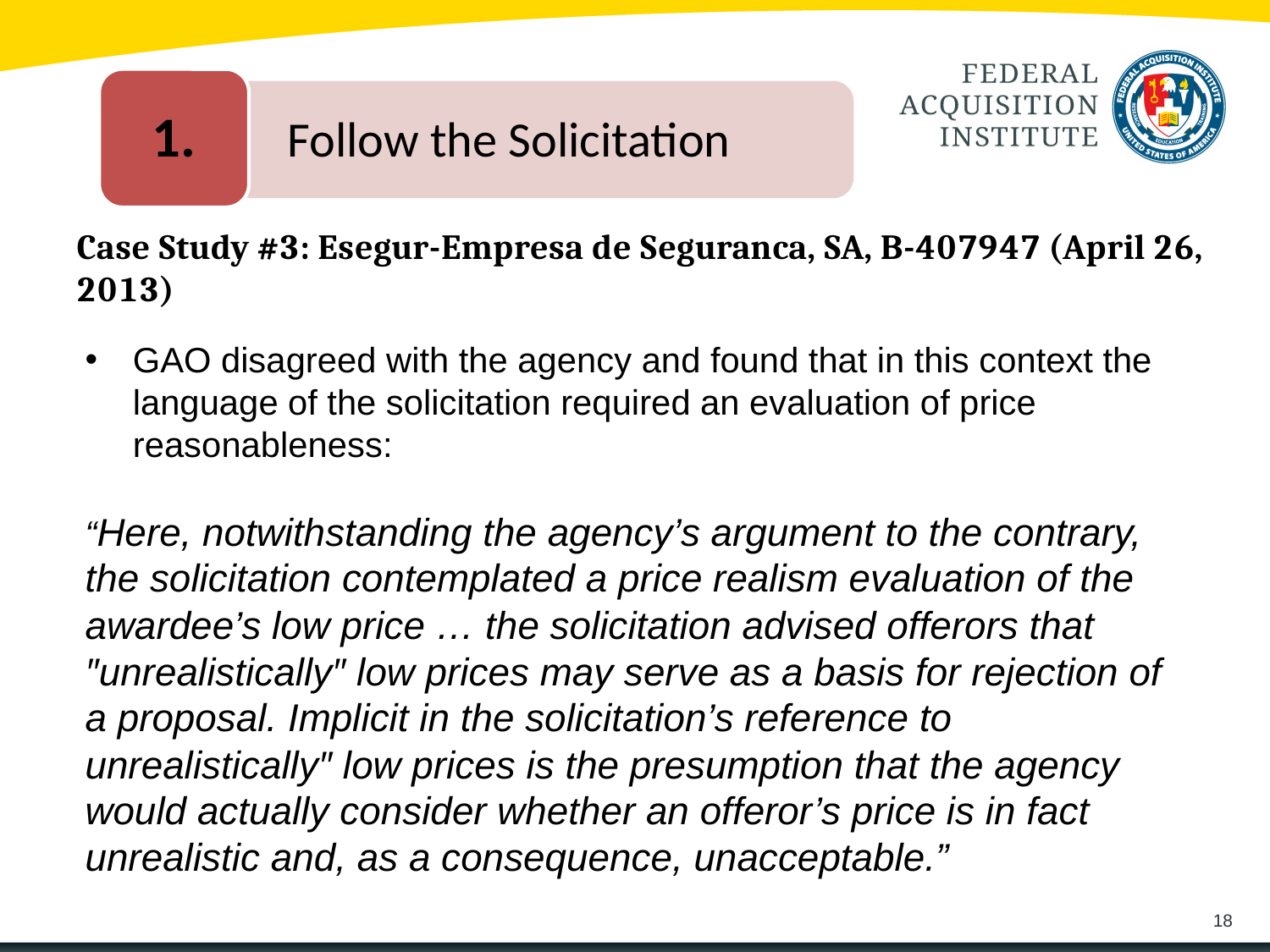

1.

	Follow the Solicitation
# Case Study #3: Esegur-Empresa de Seguranca, SA, B-407947 (April 26, 2013)
GAO disagreed with the agency and found that in this context the language of the solicitation required an evaluation of price reasonableness:

“Here, notwithstanding the agency’s argument to the contrary, the solicitation contemplated a price realism evaluation of the awardee’s low price … the solicitation advised offerors that ″unrealistically″ low prices may serve as a basis for rejection of a proposal. Implicit in the solicitation’s reference to unrealistically″ low prices is the presumption that the agency would actually consider whether an offeror’s price is in fact unrealistic and, as a consequence, unacceptable.”

18